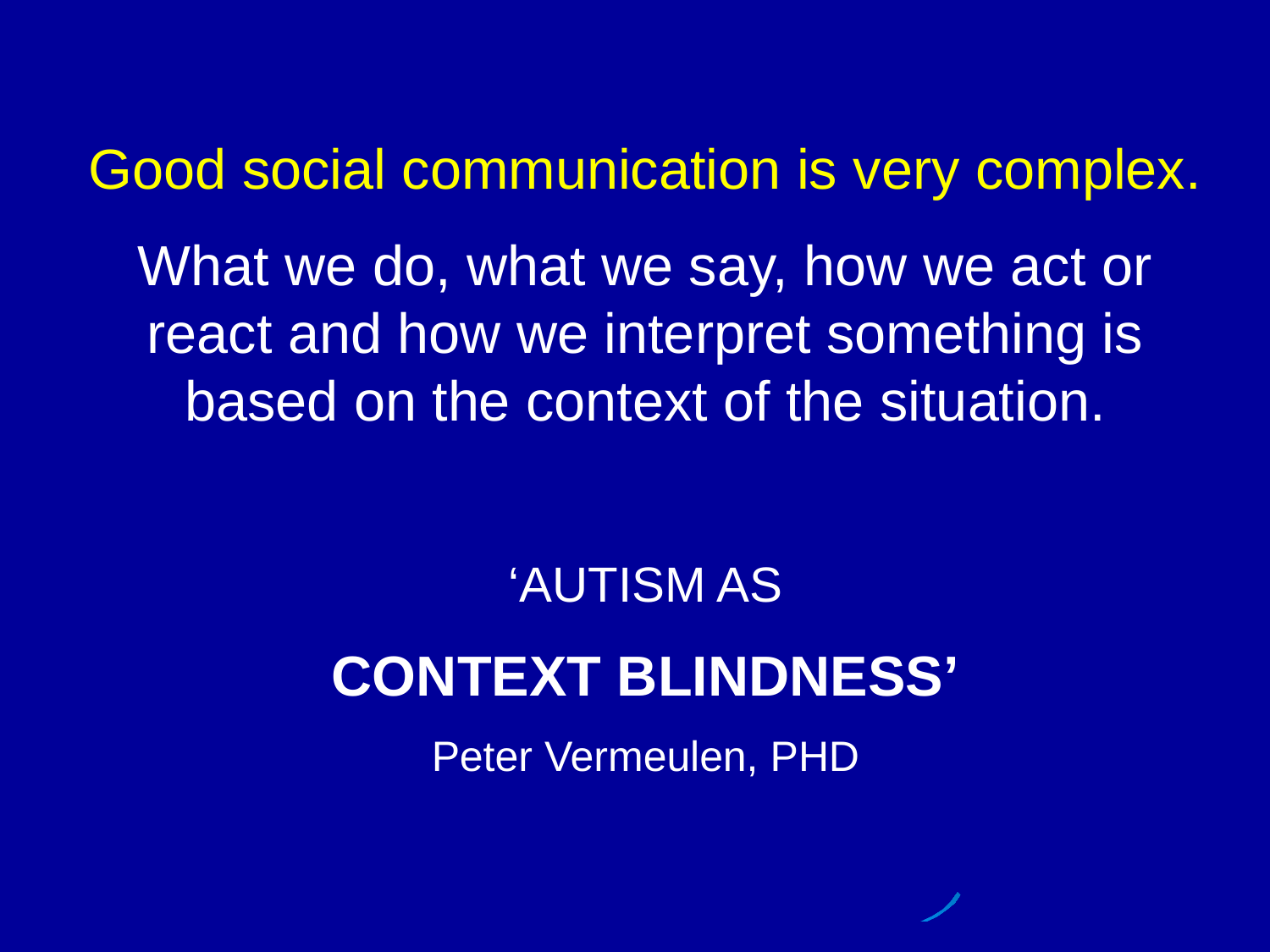

Good social communication is very complex.
What we do, what we say, how we act or react and how we interpret something is based on the context of the situation.

‘AUTISM AS
CONTEXT BLINDNESS’
Peter Vermeulen, PHD